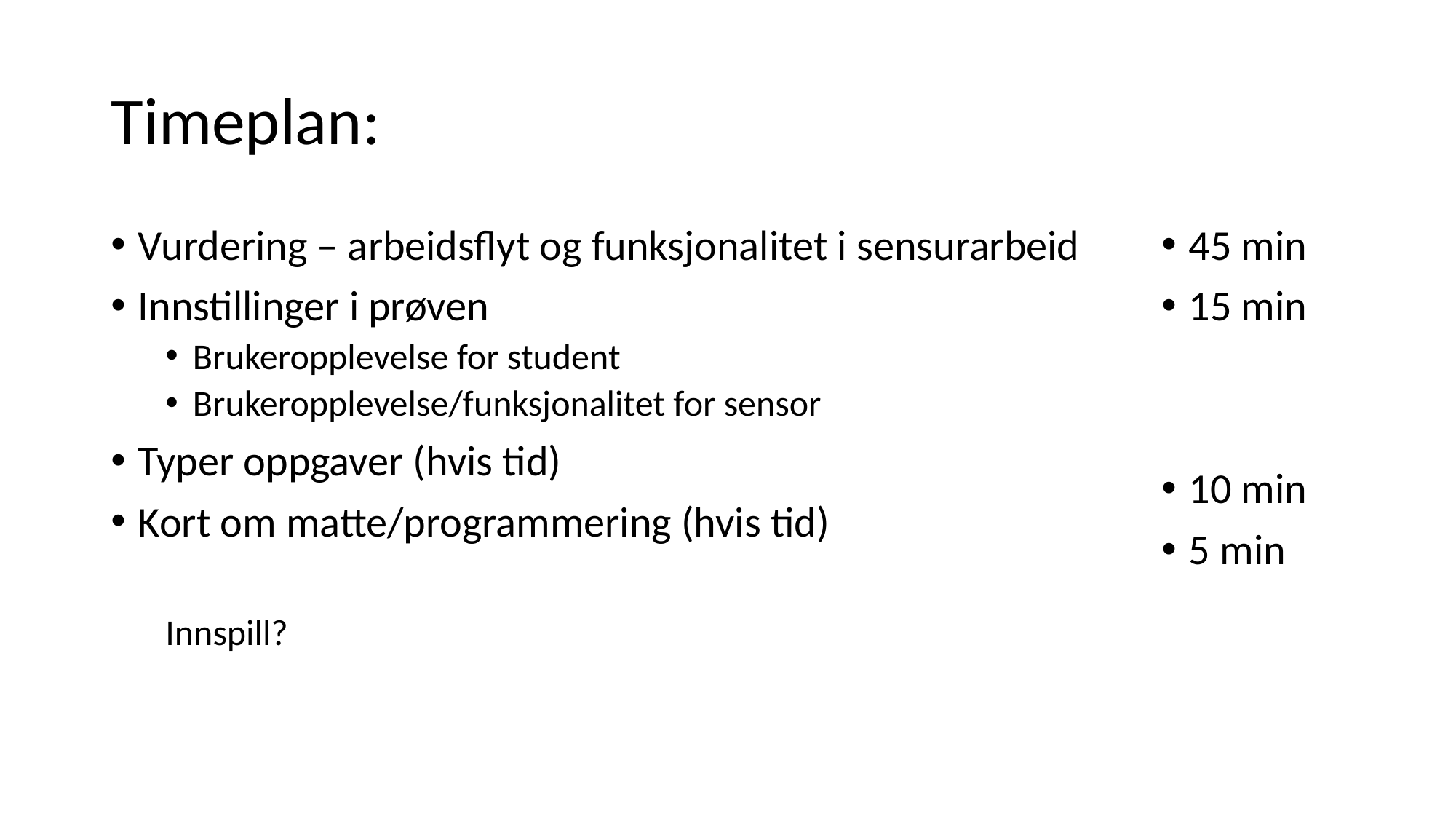

# Timeplan:
Vurdering – arbeidsflyt og funksjonalitet i sensurarbeid
Innstillinger i prøven
Brukeropplevelse for student
Brukeropplevelse/funksjonalitet for sensor
Typer oppgaver (hvis tid)
Kort om matte/programmering (hvis tid)

Innspill?

45 min
15 min

10 min
5 min